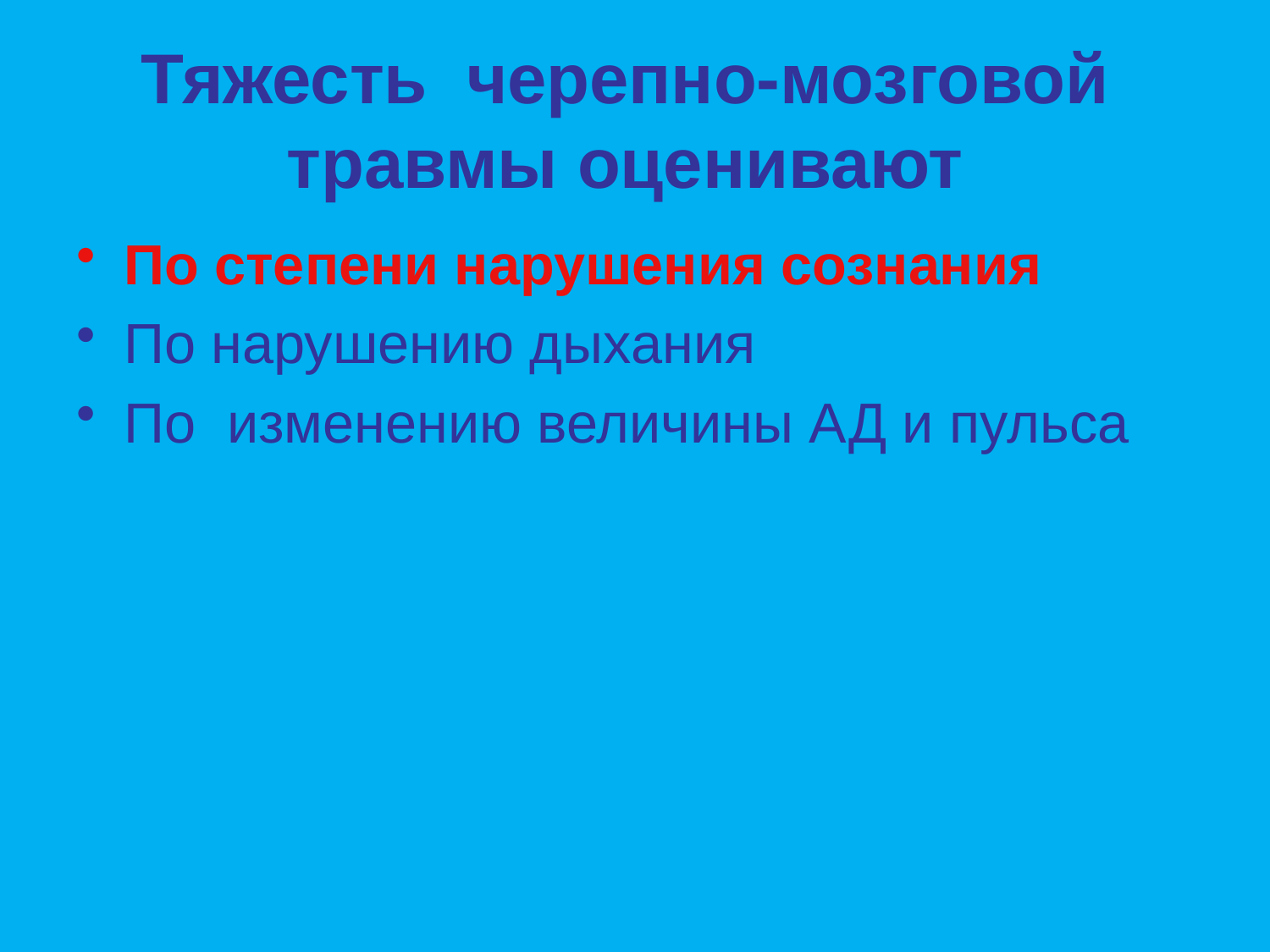

# Тяжесть  черепно-мозговой   травмы оценивают
По степени нарушения сознания
По нарушению дыхания
По  изменению величины АД и пульса